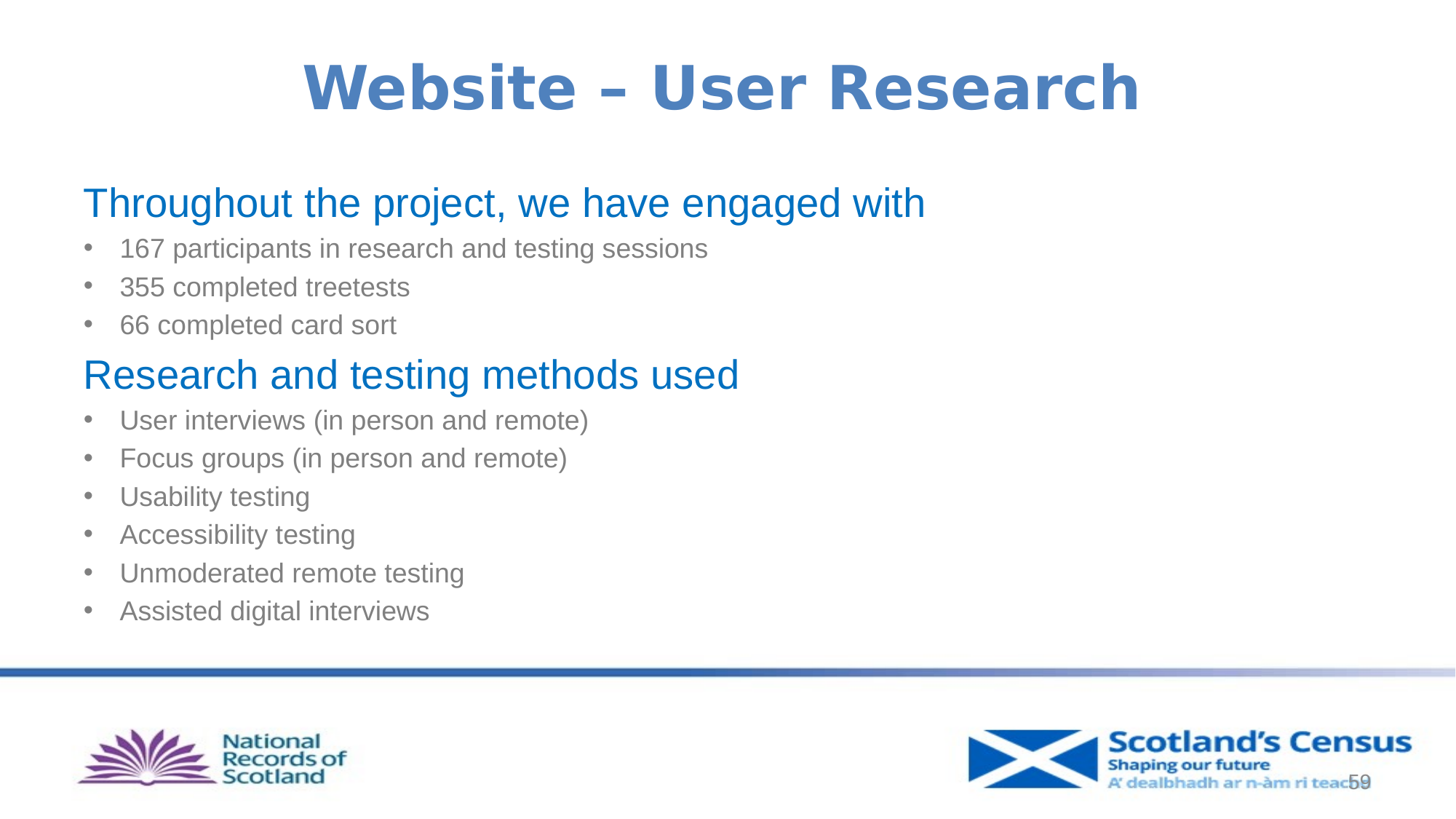

# Website – User Research
Throughout the project, we have engaged with
167 participants in research and testing sessions
355 completed treetests
66 completed card sort
Research and testing methods used
User interviews (in person and remote)
Focus groups (in person and remote)
Usability testing
Accessibility testing
Unmoderated remote testing
Assisted digital interviews

59